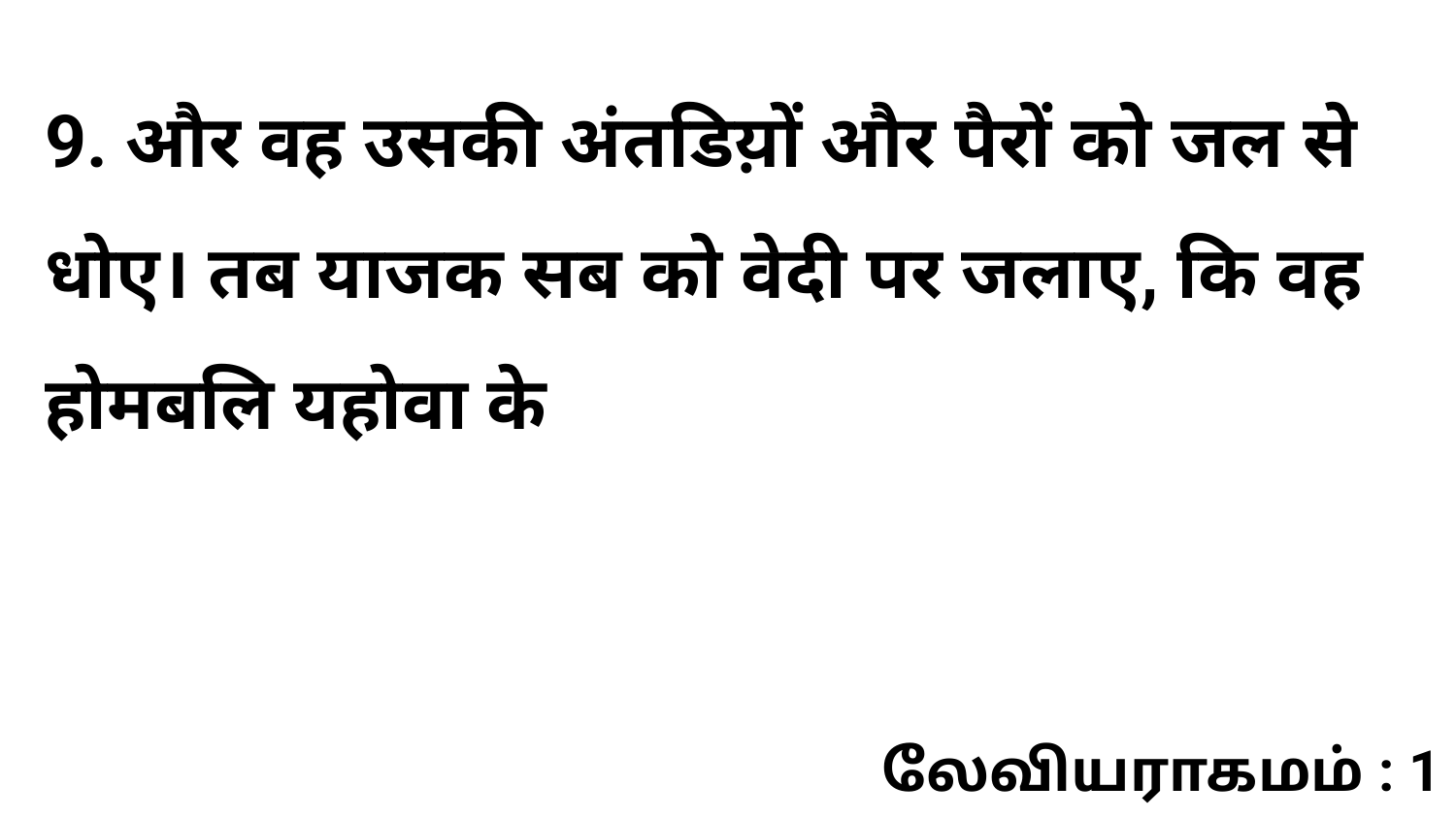

9. और वह उसकी अंतडिय़ों और पैरों को जल से धोए। तब याजक सब को वेदी पर जलाए, कि वह होमबलि यहोवा के
லேவியராகமம் : 1